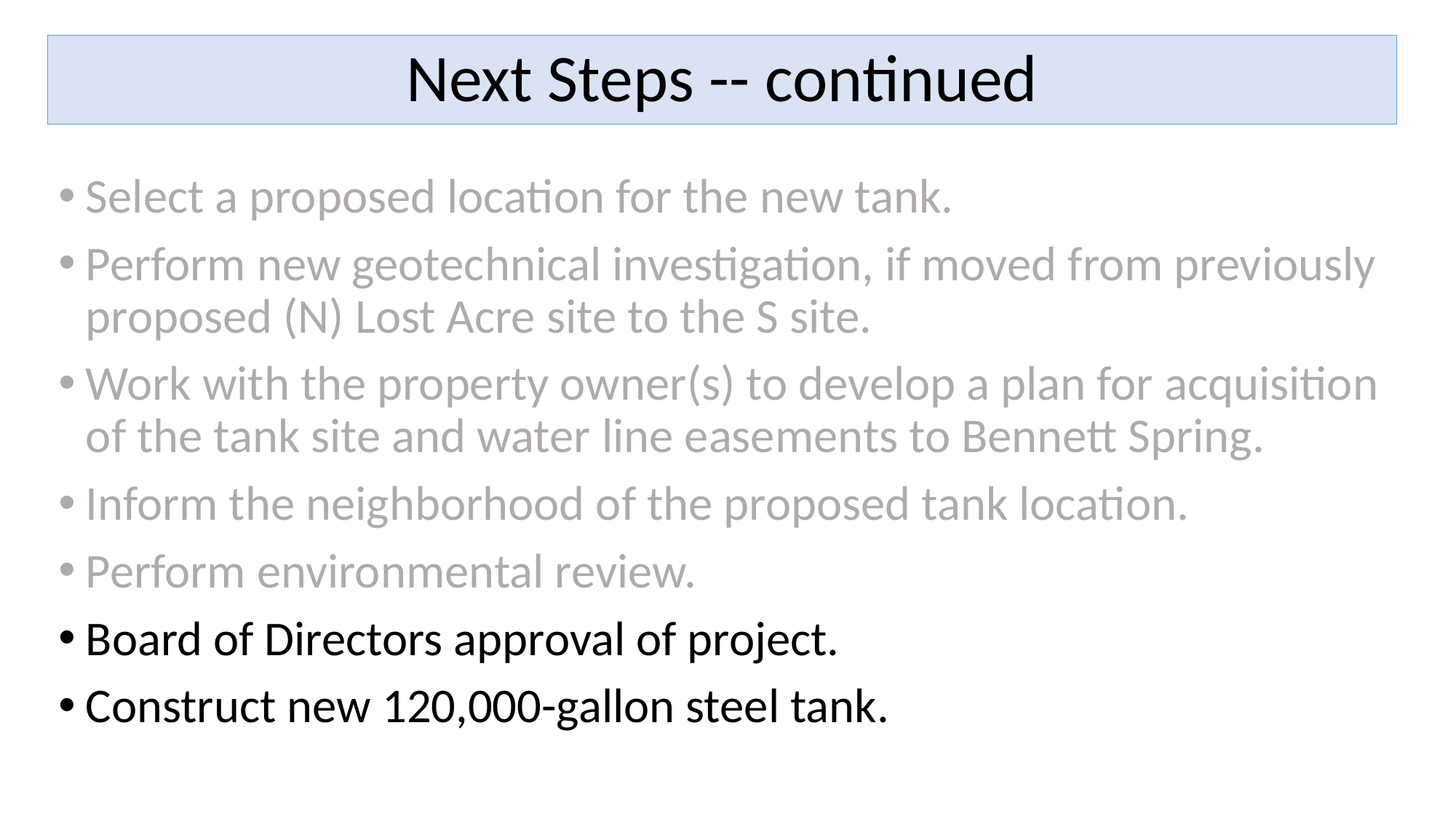

# Next Steps -- continued
Select a proposed location for the new tank.
Perform new geotechnical investigation, if moved from previously proposed (N) Lost Acre site to the S site.
Work with the property owner(s) to develop a plan for acquisition of the tank site and water line easements to Bennett Spring.
Inform the neighborhood of the proposed tank location.
Perform environmental review.
Board of Directors approval of project.
Construct new 120,000-gallon steel tank.